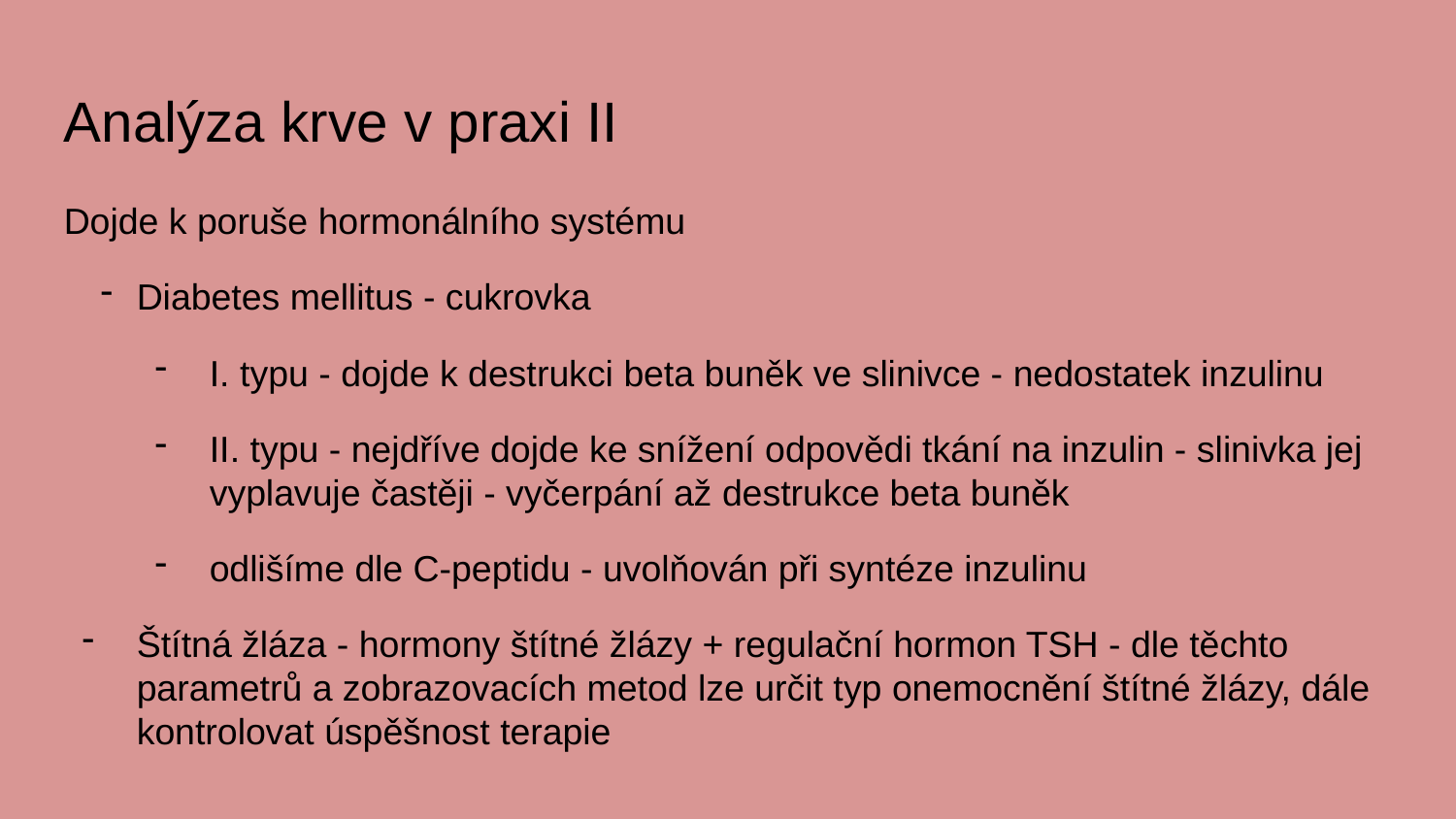

Analýza krve v praxi II
Dojde k poruše hormonálního systému
Diabetes mellitus - cukrovka
I. typu - dojde k destrukci beta buněk ve slinivce - nedostatek inzulinu
II. typu - nejdříve dojde ke snížení odpovědi tkání na inzulin - slinivka jej vyplavuje častěji - vyčerpání až destrukce beta buněk
odlišíme dle C-peptidu - uvolňován při syntéze inzulinu
Štítná žláza - hormony štítné žlázy + regulační hormon TSH - dle těchto parametrů a zobrazovacích metod lze určit typ onemocnění štítné žlázy, dále kontrolovat úspěšnost terapie